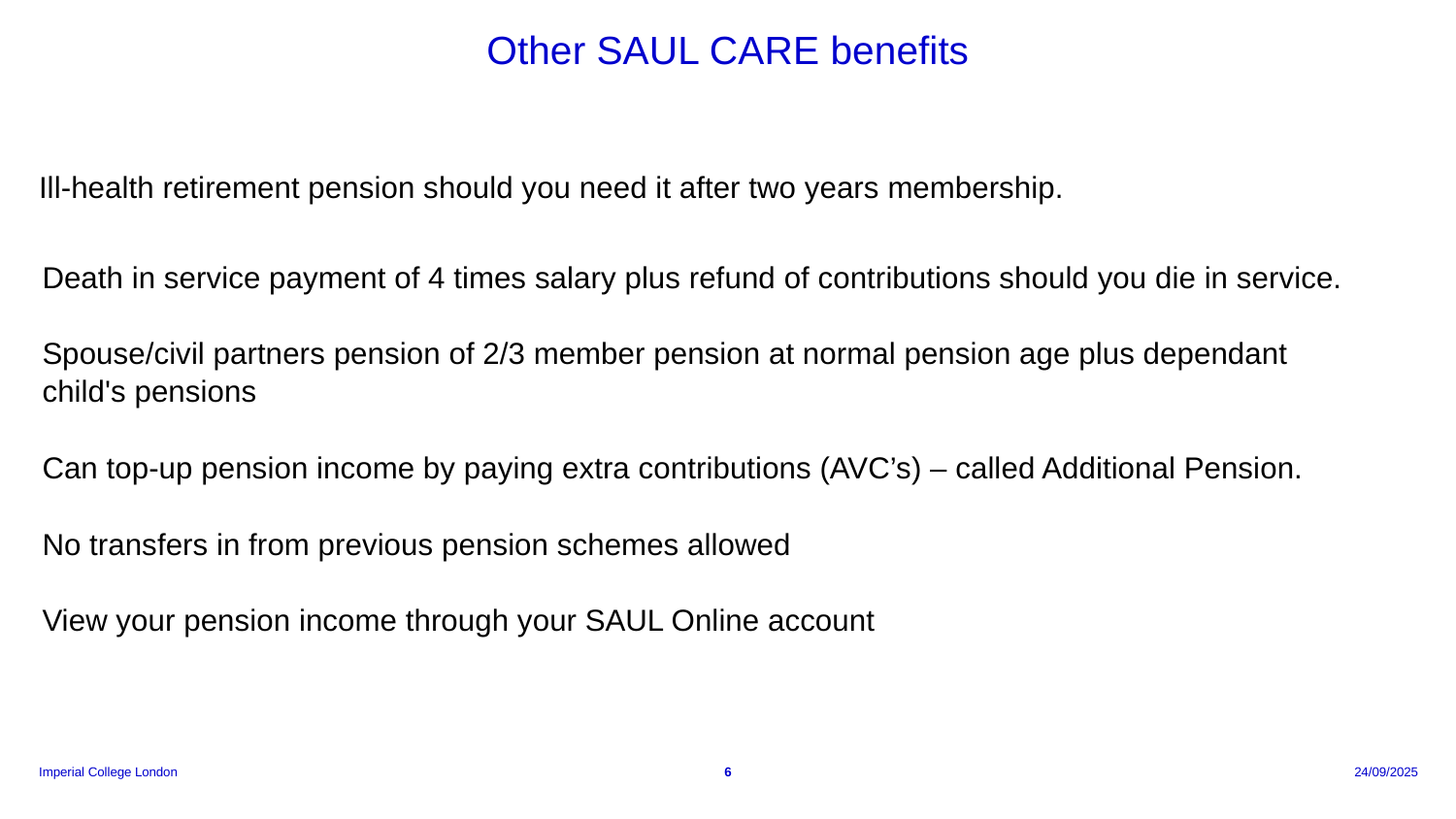

# Other SAUL CARE benefits

Ill-health retirement pension should you need it after two years membership.

Death in service payment of 4 times salary plus refund of contributions should you die in service.

Spouse/civil partners pension of 2/3 member pension at normal pension age plus dependant child's pensions

Can top-up pension income by paying extra contributions (AVC’s) – called Additional Pension.

No transfers in from previous pension schemes allowed

View your pension income through your SAUL Online account

24/09/2025
6